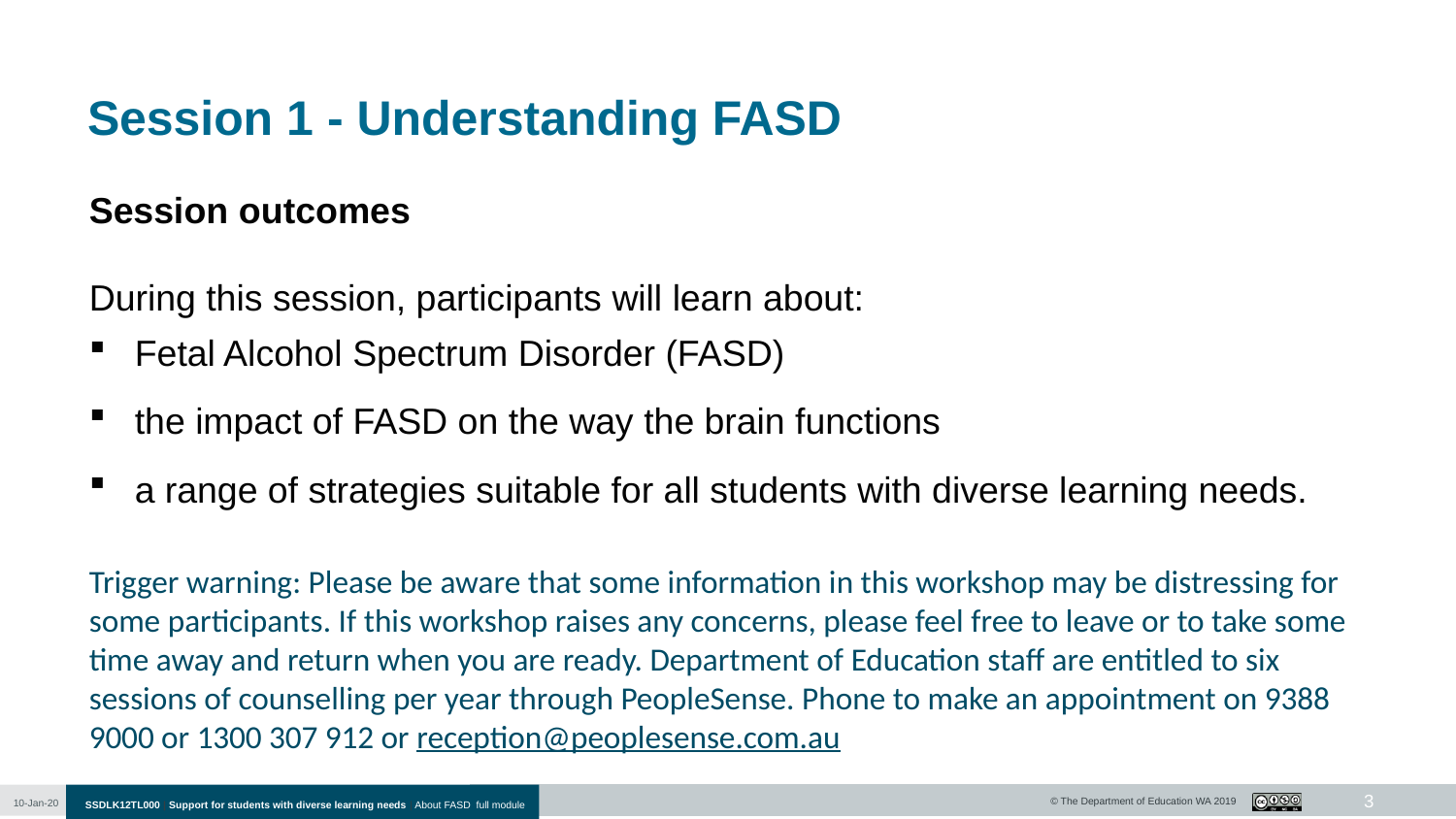

# Session 1 - Understanding FASD
Session outcomes

During this session, participants will learn about:
Fetal Alcohol Spectrum Disorder (FASD)
the impact of FASD on the way the brain functions
a range of strategies suitable for all students with diverse learning needs.

Trigger warning: Please be aware that some information in this workshop may be distressing for some participants. If this workshop raises any concerns, please feel free to leave or to take some time away and return when you are ready. Department of Education staff are entitled to six sessions of counselling per year through PeopleSense. Phone to make an appointment on 9388 9000 or 1300 307 912 or reception@peoplesense.com.au
3
10-Jan-20